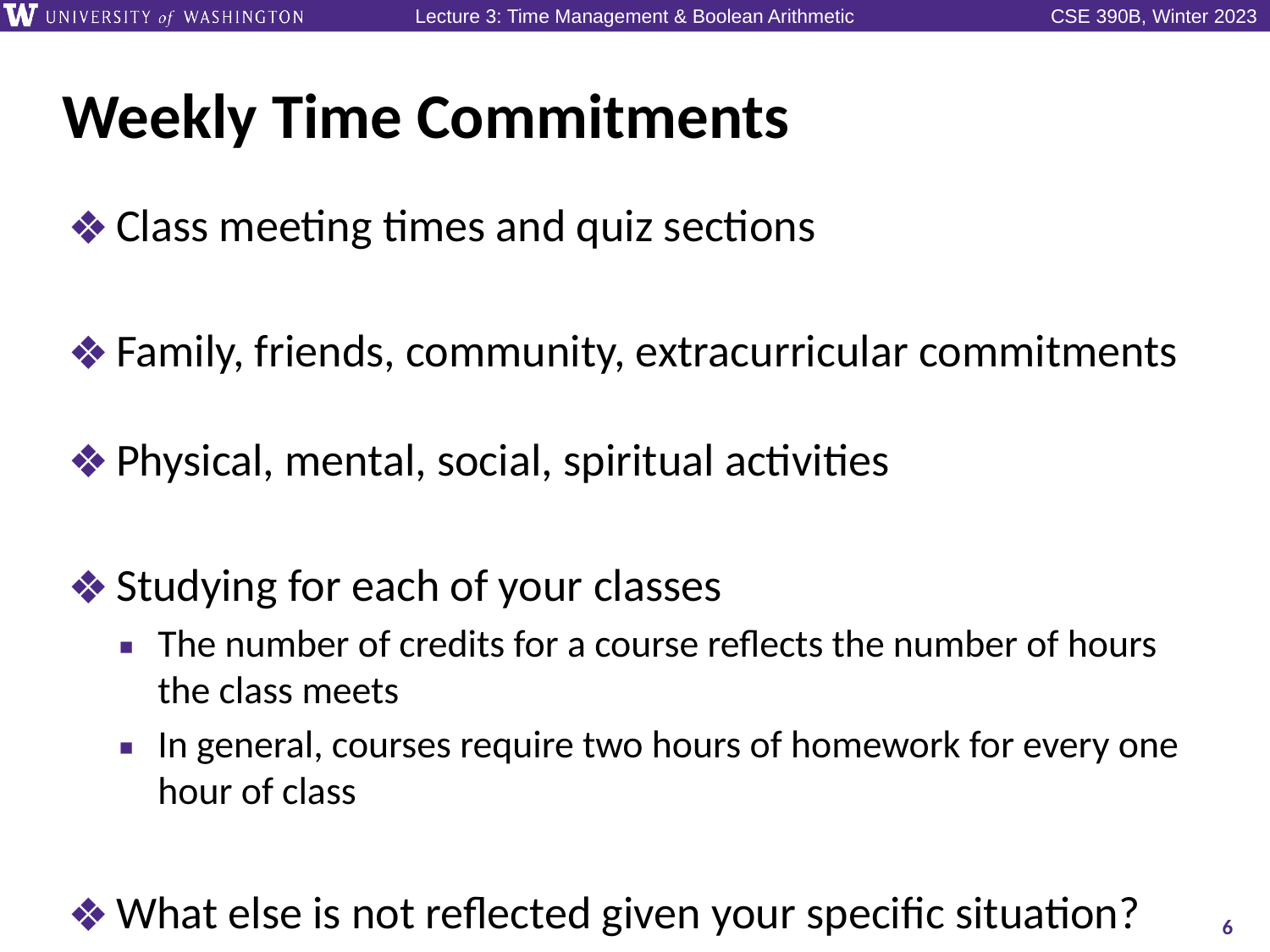

# Weekly Time Commitments
Class meeting times and quiz sections

Family, friends, community, extracurricular commitments

Physical, mental, social, spiritual activities

Studying for each of your classes
The number of credits for a course reflects the number of hours the class meets
In general, courses require two hours of homework for every one hour of class

What else is not reflected given your specific situation?

6